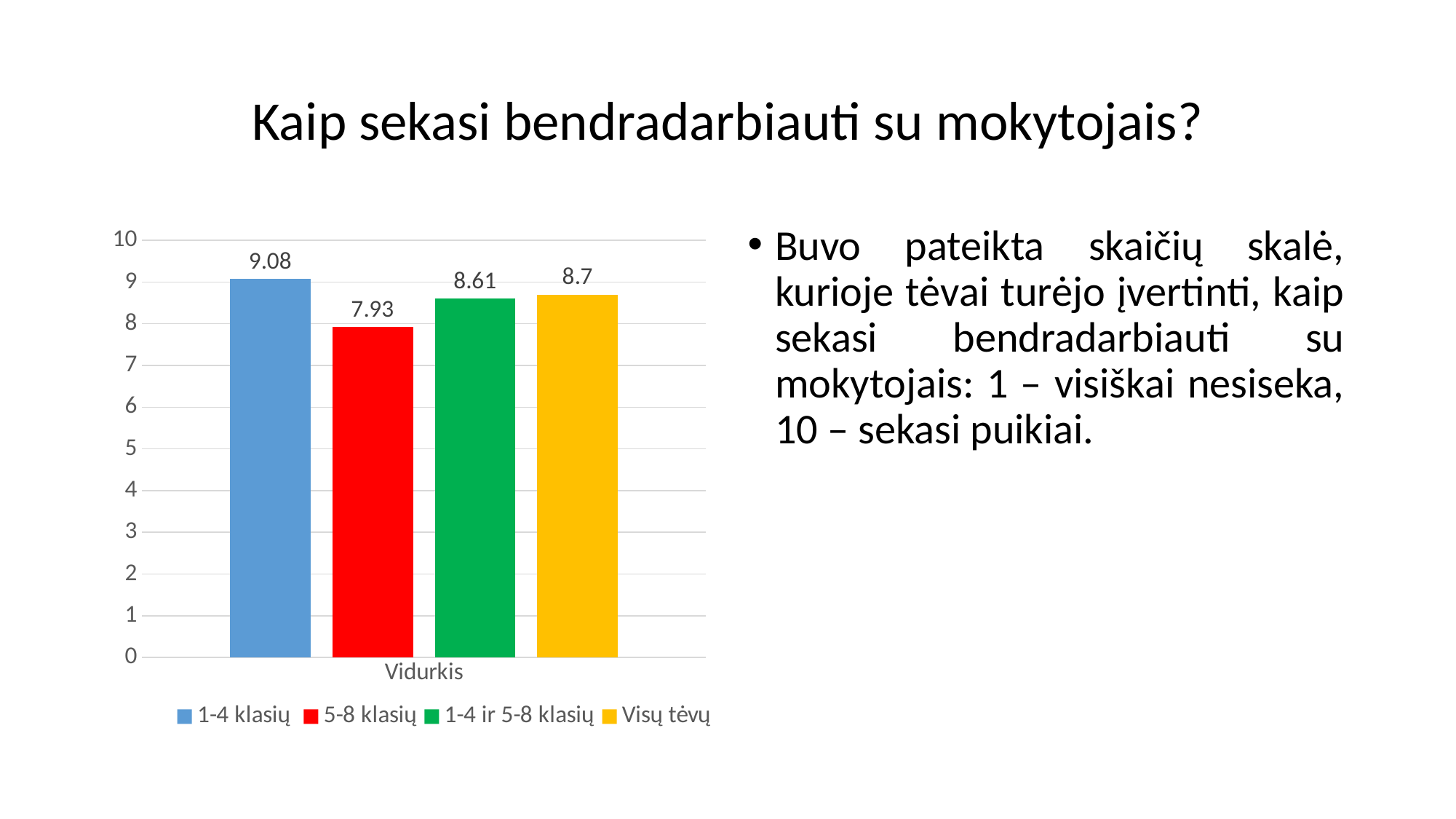

# Kaip sekasi bendradarbiauti su mokytojais?

### Chart

| Category | 1-4 klasių  | 5-8 klasių | 1-4 ir 5-8 klasių | Visų tėvų |
|---|---|---|---|---|
| Vidurkis | 9.08 | 7.93 | 8.61 | 8.7 |
Buvo pateikta skaičių skalė, kurioje tėvai turėjo įvertinti, kaip sekasi bendradarbiauti su mokytojais: 1 – visiškai nesiseka, 10 – sekasi puikiai.